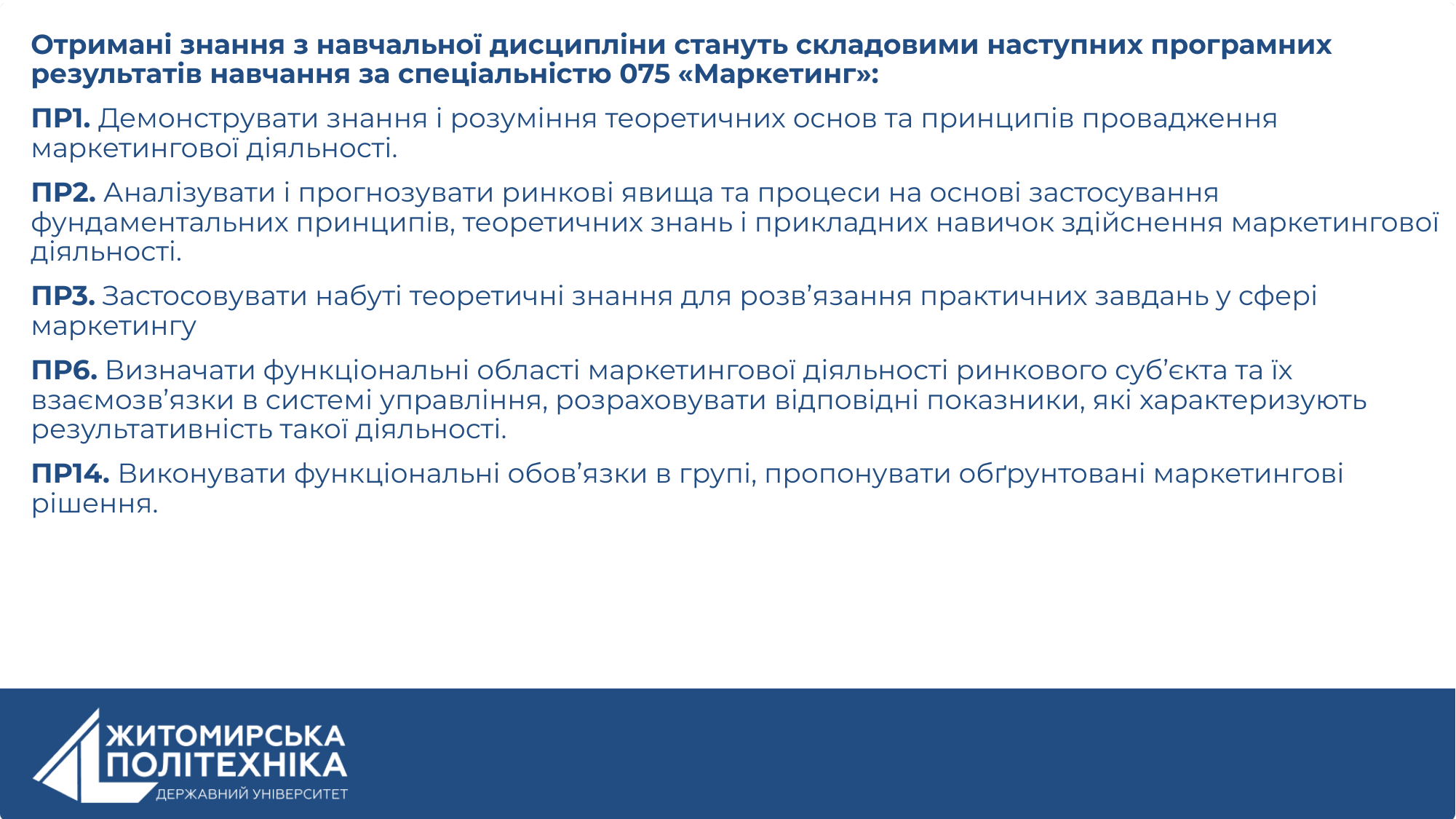

Отримані знання з навчальної дисципліни стануть складовими наступних програмних результатів навчання за спеціальністю 075 «Маркетинг»:
ПР1. Демонструвати знання і розуміння теоретичних основ та принципів провадження маркетингової діяльності.
ПР2. Аналізувати і прогнозувати ринкові явища та процеси на основі застосування фундаментальних принципів, теоретичних знань і прикладних навичок здійснення маркетингової діяльності.
ПР3. Застосовувати набуті теоретичні знання для розв’язання практичних завдань у сфері маркетингу
ПР6. Визначати функціональні області маркетингової діяльності ринкового суб’єкта та їх взаємозв’язки в системі управління, розраховувати відповідні показники, які характеризують результативність такої діяльності.
ПР14. Виконувати функціональні обов’язки в групі, пропонувати обґрунтовані маркетингові рішення.